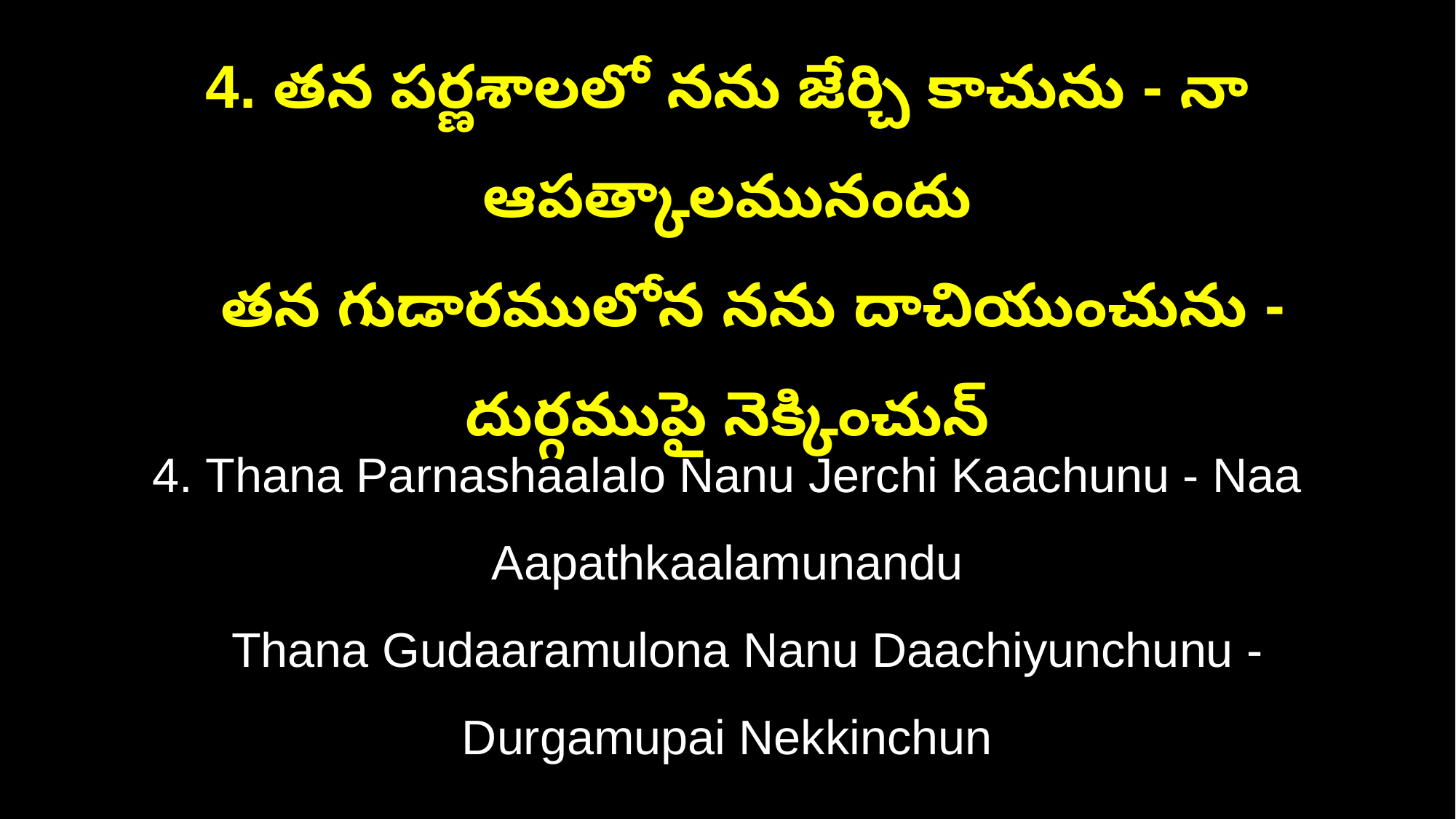

4. తన పర్ణశాలలో నను జేర్చి కాచును - నా ఆపత్కాలమునందు
   తన గుడారములోన నను దాచియుంచును - దుర్గముపై నెక్కించున్
4. Thana Parnashaalalo Nanu Jerchi Kaachunu - Naa Aapathkaalamunandu
   Thana Gudaaramulona Nanu Daachiyunchunu - Durgamupai Nekkinchun